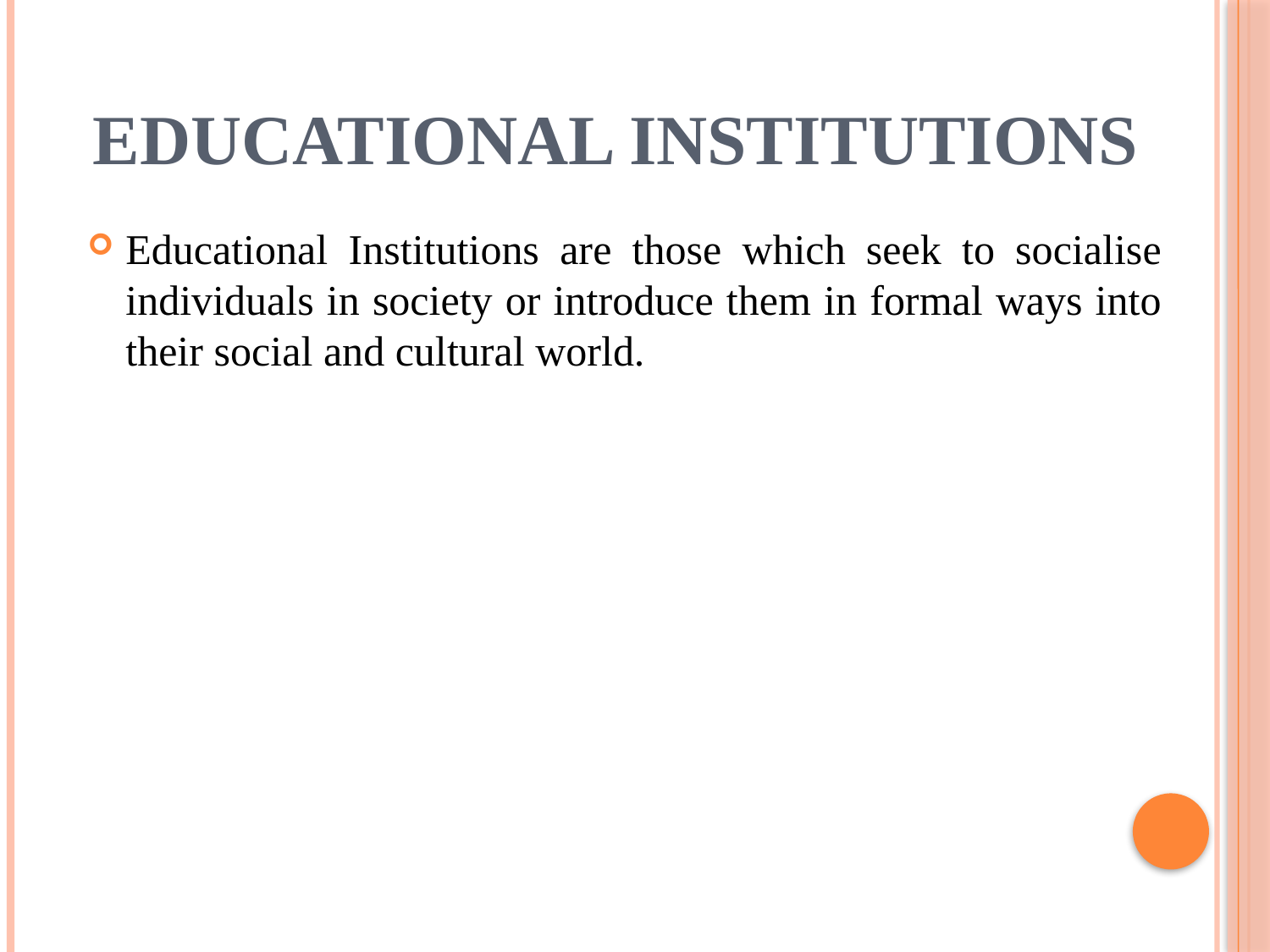

# EDUCATIONAL INSTITUTIONS
Educational Institutions are those which seek to socialise individuals in society or introduce them in formal ways into their social and cultural world.